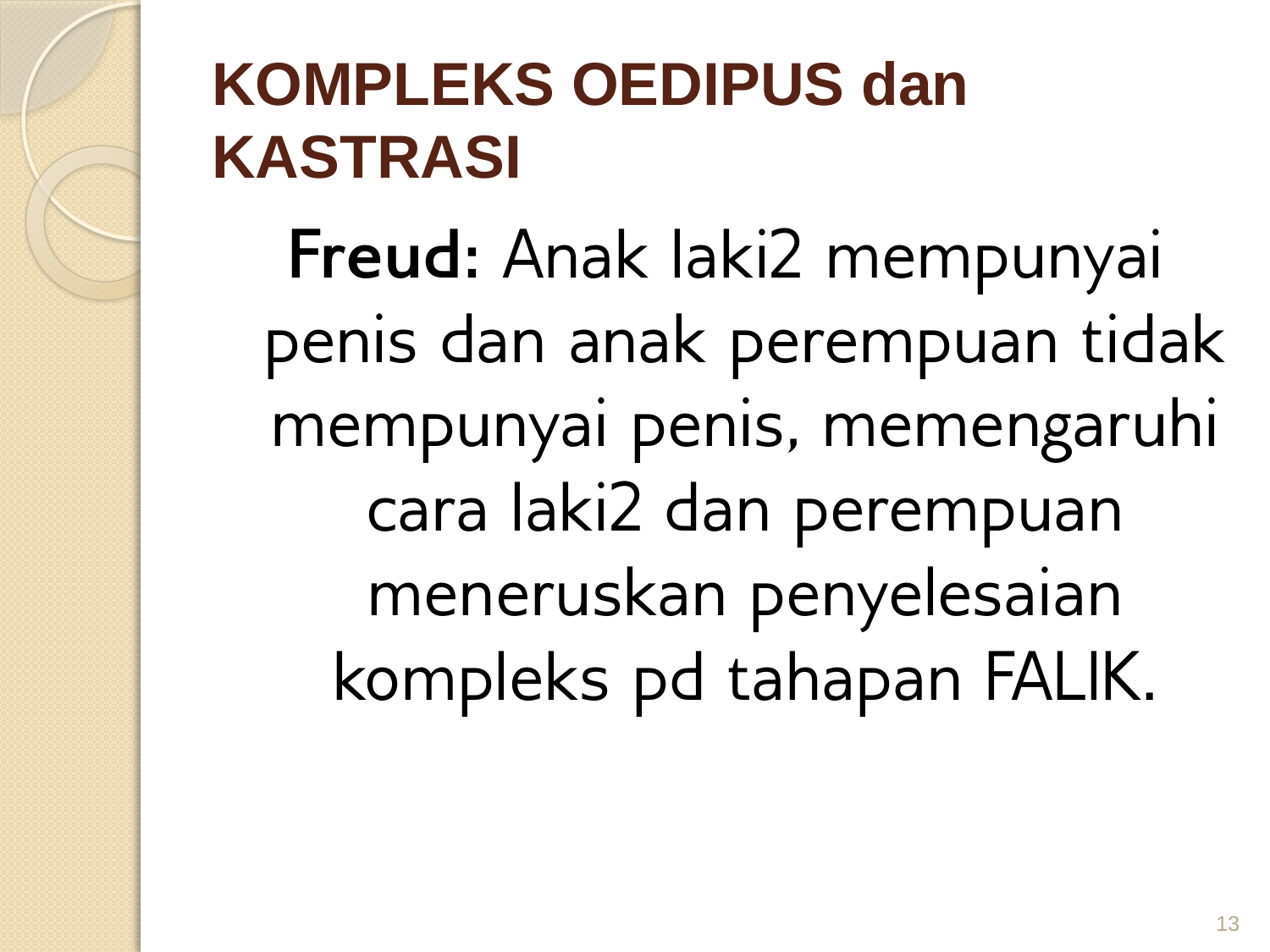

# KOMPLEKS OEDIPUS dan KASTRASI
Freud: Anak laki2 mempunyai penis dan anak perempuan tidak mempunyai penis, memengaruhi cara laki2 dan perempuan meneruskan penyelesaian kompleks pd tahapan FALIK.

13